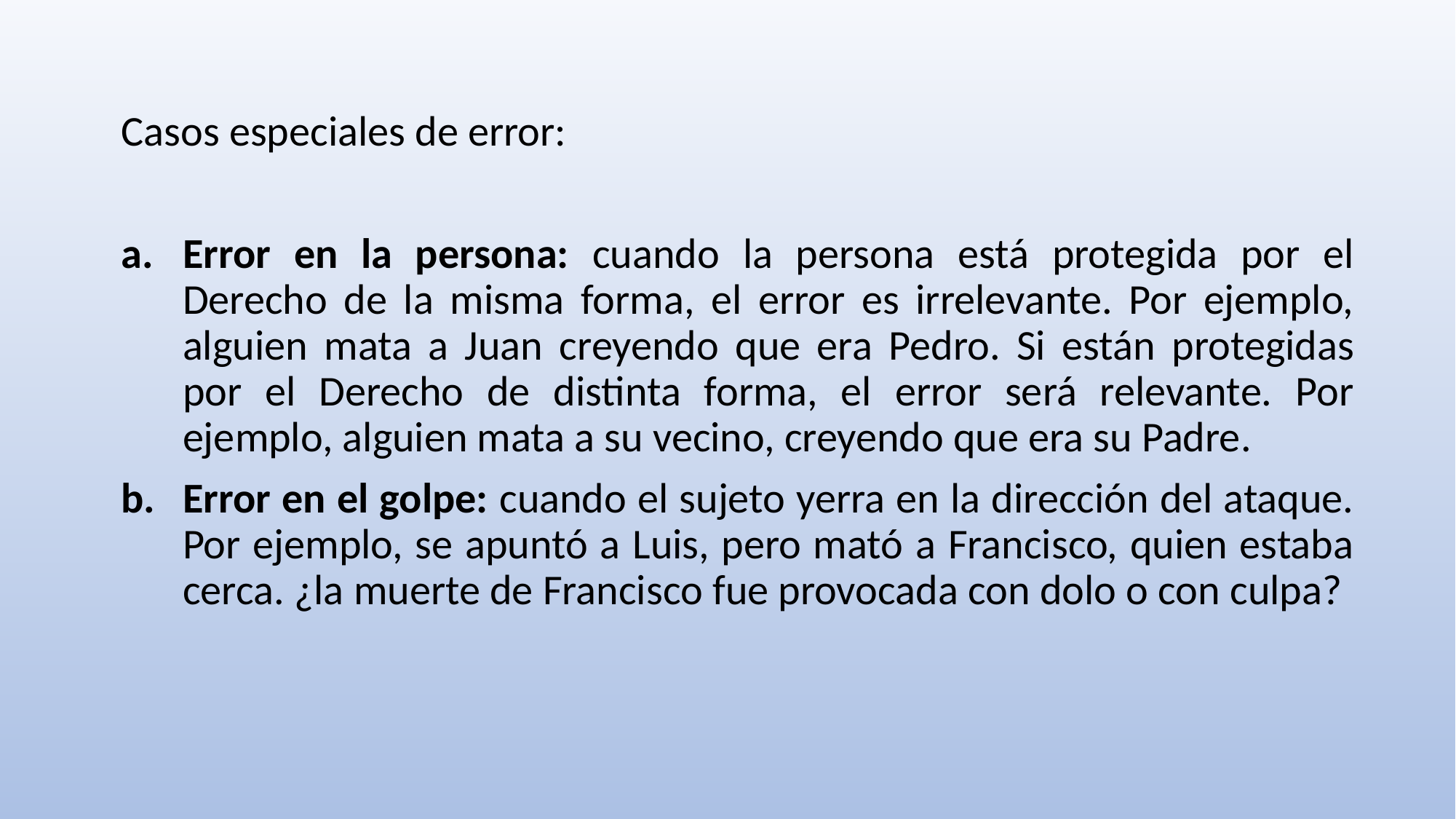

Casos especiales de error:

Error en la persona: cuando la persona está protegida por el Derecho de la misma forma, el error es irrelevante. Por ejemplo, alguien mata a Juan creyendo que era Pedro. Si están protegidas por el Derecho de distinta forma, el error será relevante. Por ejemplo, alguien mata a su vecino, creyendo que era su Padre.
Error en el golpe: cuando el sujeto yerra en la dirección del ataque. Por ejemplo, se apuntó a Luis, pero mató a Francisco, quien estaba cerca. ¿la muerte de Francisco fue provocada con dolo o con culpa?